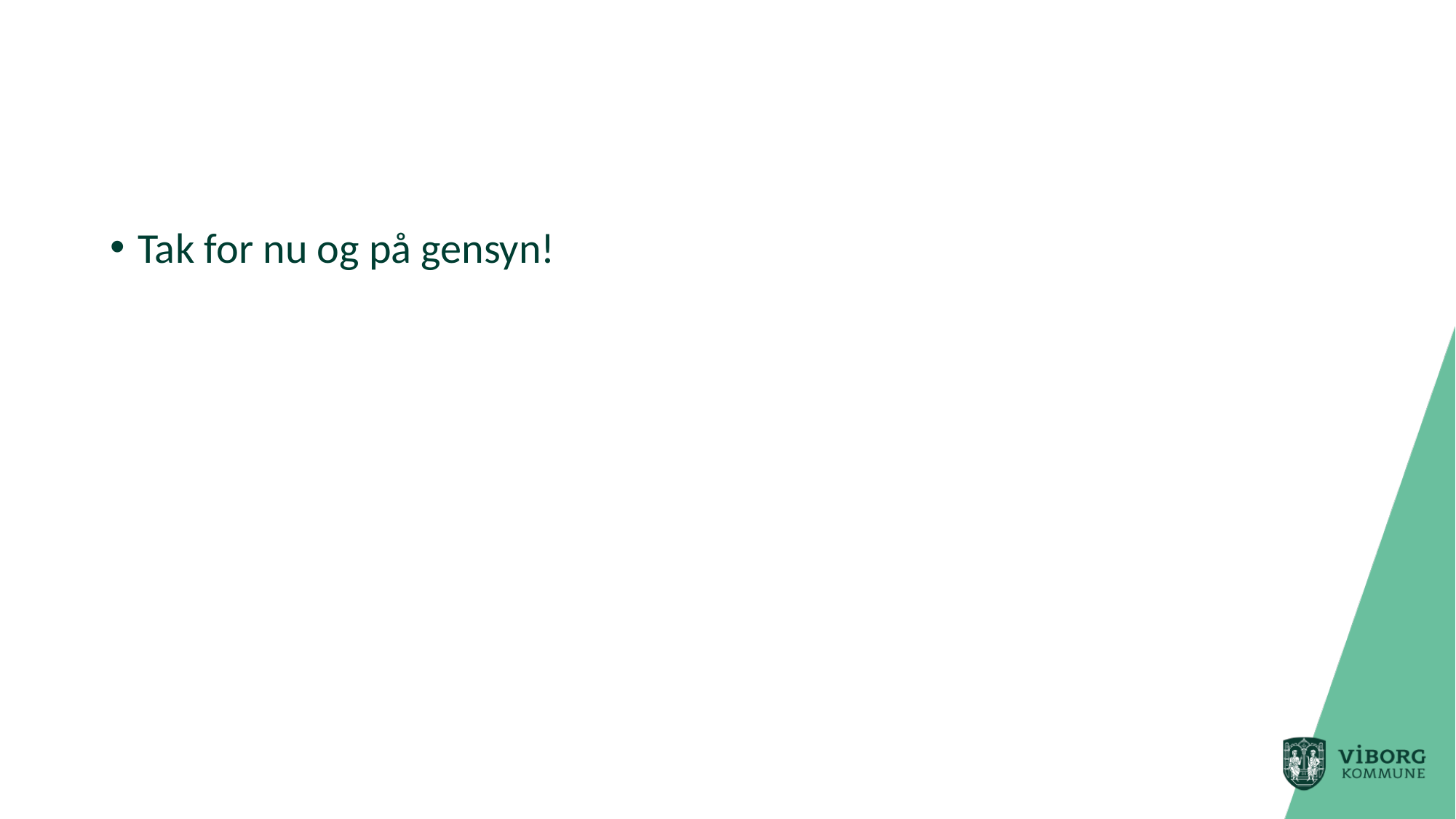

#
Tak for nu og på gensyn!